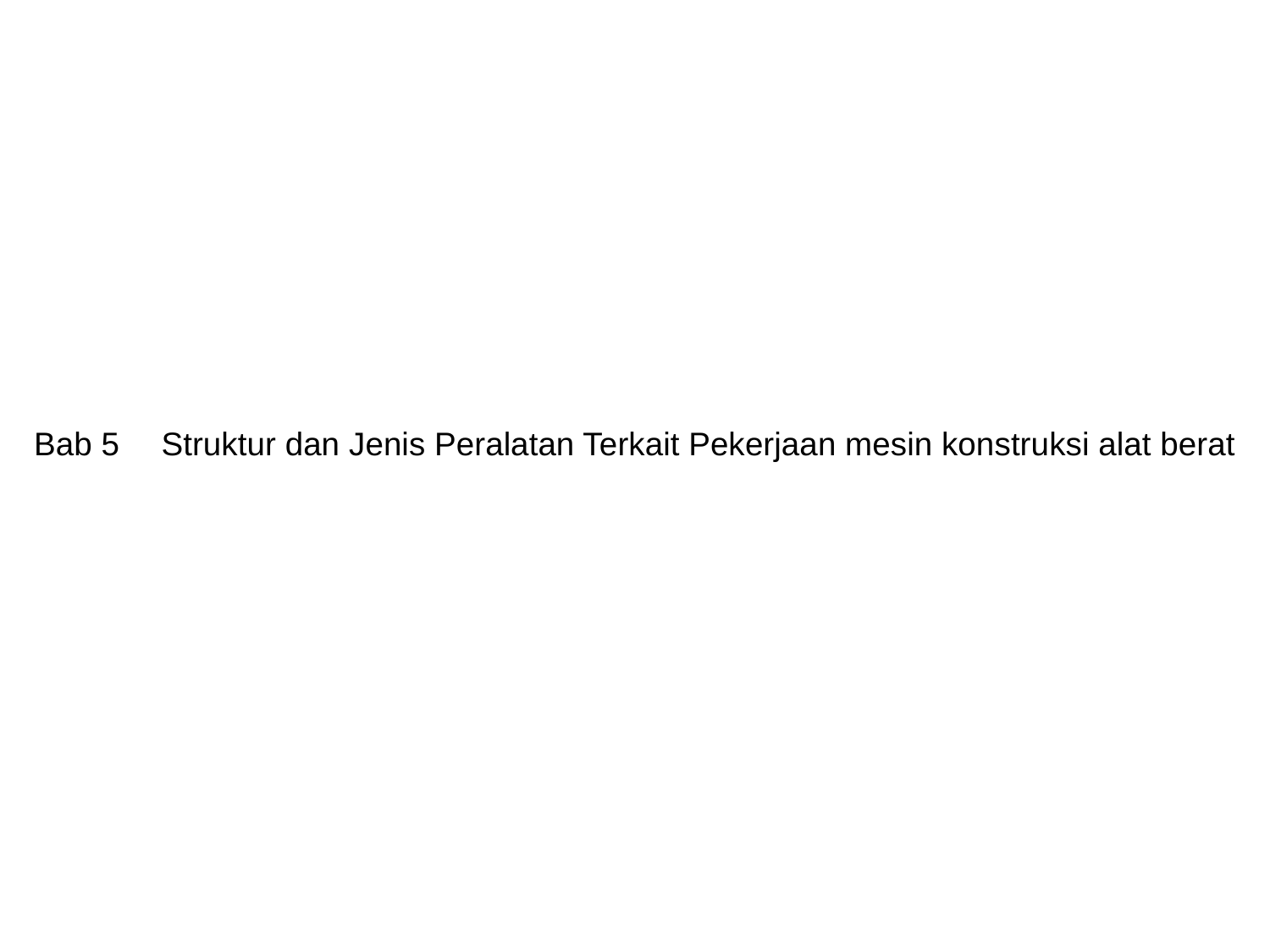

# Bab 5　Struktur dan Jenis Peralatan Terkait Pekerjaan mesin konstruksi alat berat